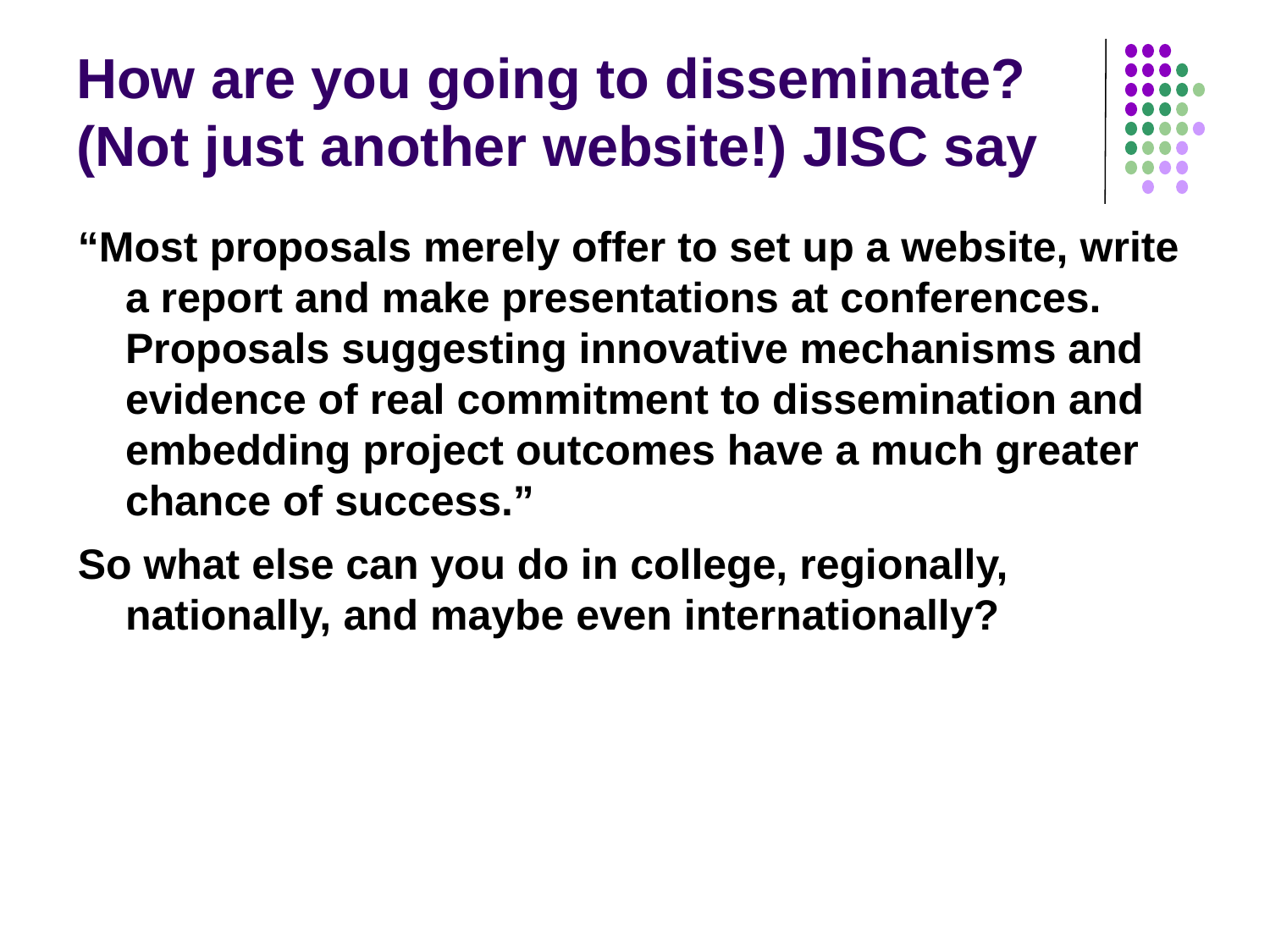

# How are you going to disseminate? (Not just another website!) JISC say
“Most proposals merely offer to set up a website, write a report and make presentations at conferences. Proposals suggesting innovative mechanisms and evidence of real commitment to dissemination and embedding project outcomes have a much greater chance of success.”
So what else can you do in college, regionally, nationally, and maybe even internationally?